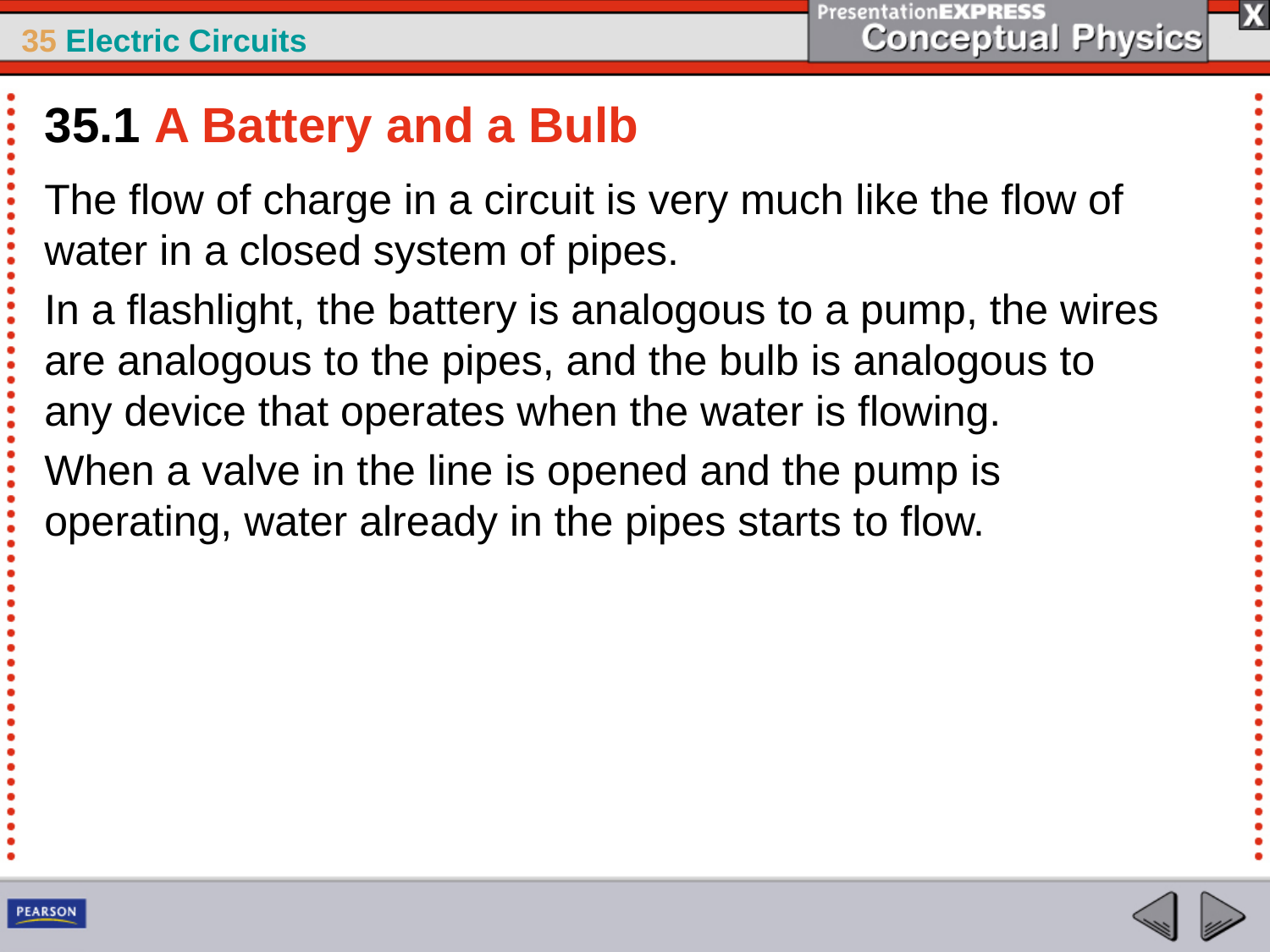

35.1 A Battery and a Bulb
The flow of charge in a circuit is very much like the flow of water in a closed system of pipes.
In a flashlight, the battery is analogous to a pump, the wires are analogous to the pipes, and the bulb is analogous to any device that operates when the water is flowing.
When a valve in the line is opened and the pump is operating, water already in the pipes starts to flow.